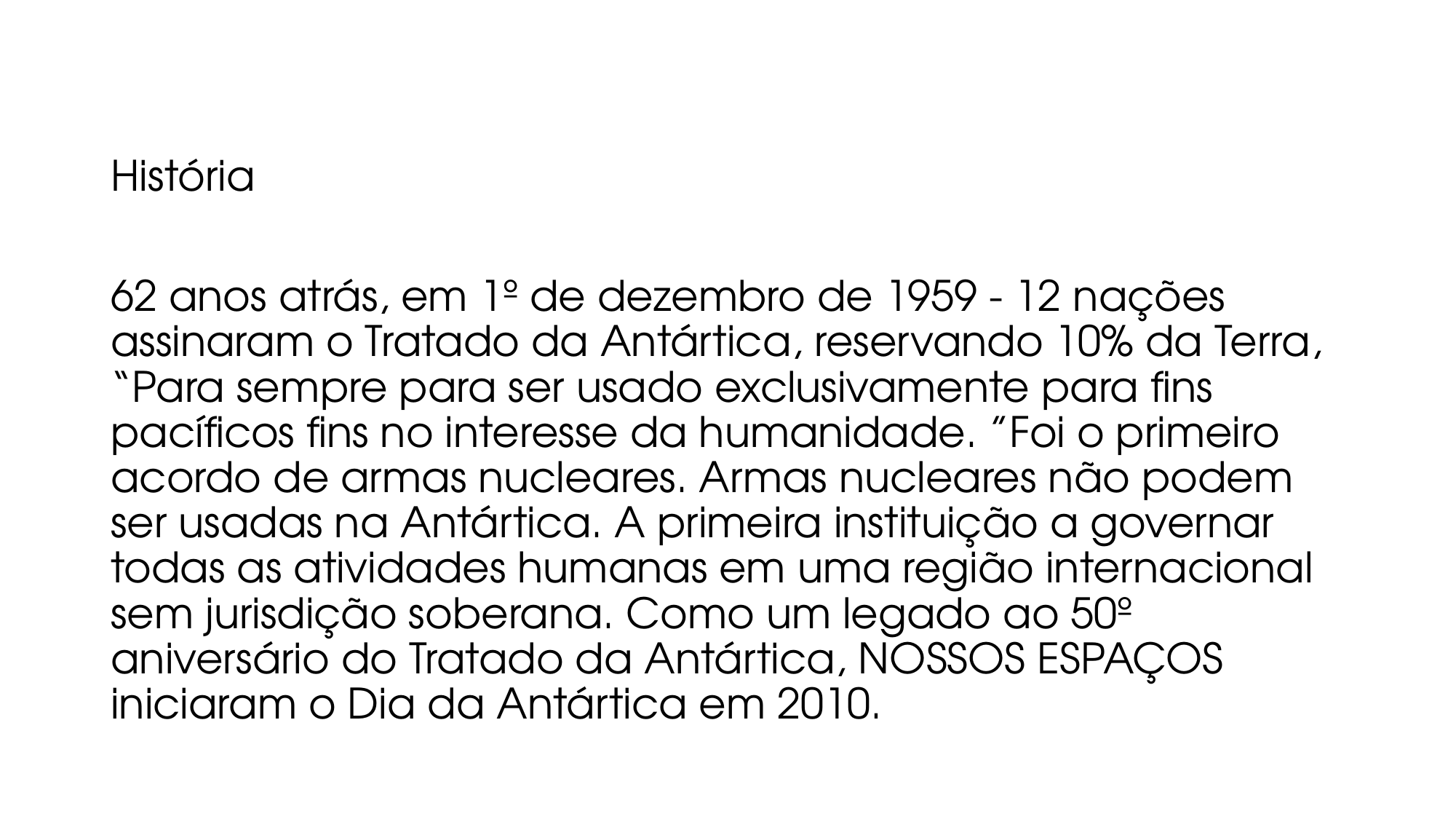

História

62 anos atrás, em 1º de dezembro de 1959 - 12 nações assinaram o Tratado da Antártica, reservando 10% da Terra, “Para sempre para ser usado exclusivamente para fins pacíficos fins no interesse da humanidade. ”Foi o primeiro acordo de armas nucleares. Armas nucleares não podem ser usadas na Antártica. A primeira instituição a governar todas as atividades humanas em uma região internacional sem jurisdição soberana. Como um legado ao 50º aniversário do Tratado da Antártica, NOSSOS ESPAÇOS iniciaram o Dia da Antártica em 2010.